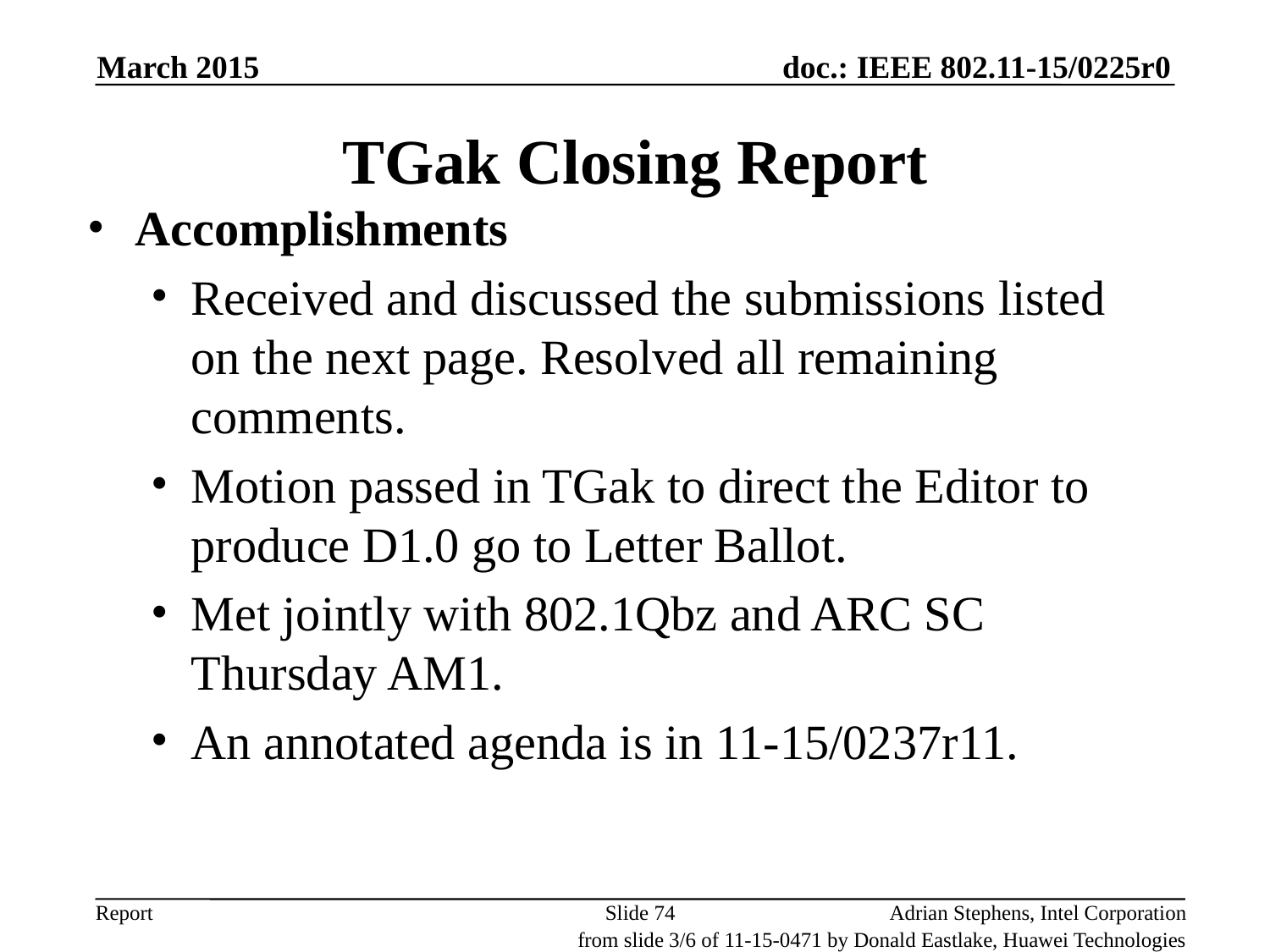

March 2015
# TGak Closing Report
Accomplishments
Received and discussed the submissions listed on the next page. Resolved all remaining comments.
Motion passed in TGak to direct the Editor to produce D1.0 go to Letter Ballot.
Met jointly with 802.1Qbz and ARC SC Thursday AM1.
An annotated agenda is in 11-15/0237r11.
Slide 74
Adrian Stephens, Intel Corporation
from slide 3/6 of 11-15-0471 by Donald Eastlake, Huawei Technologies